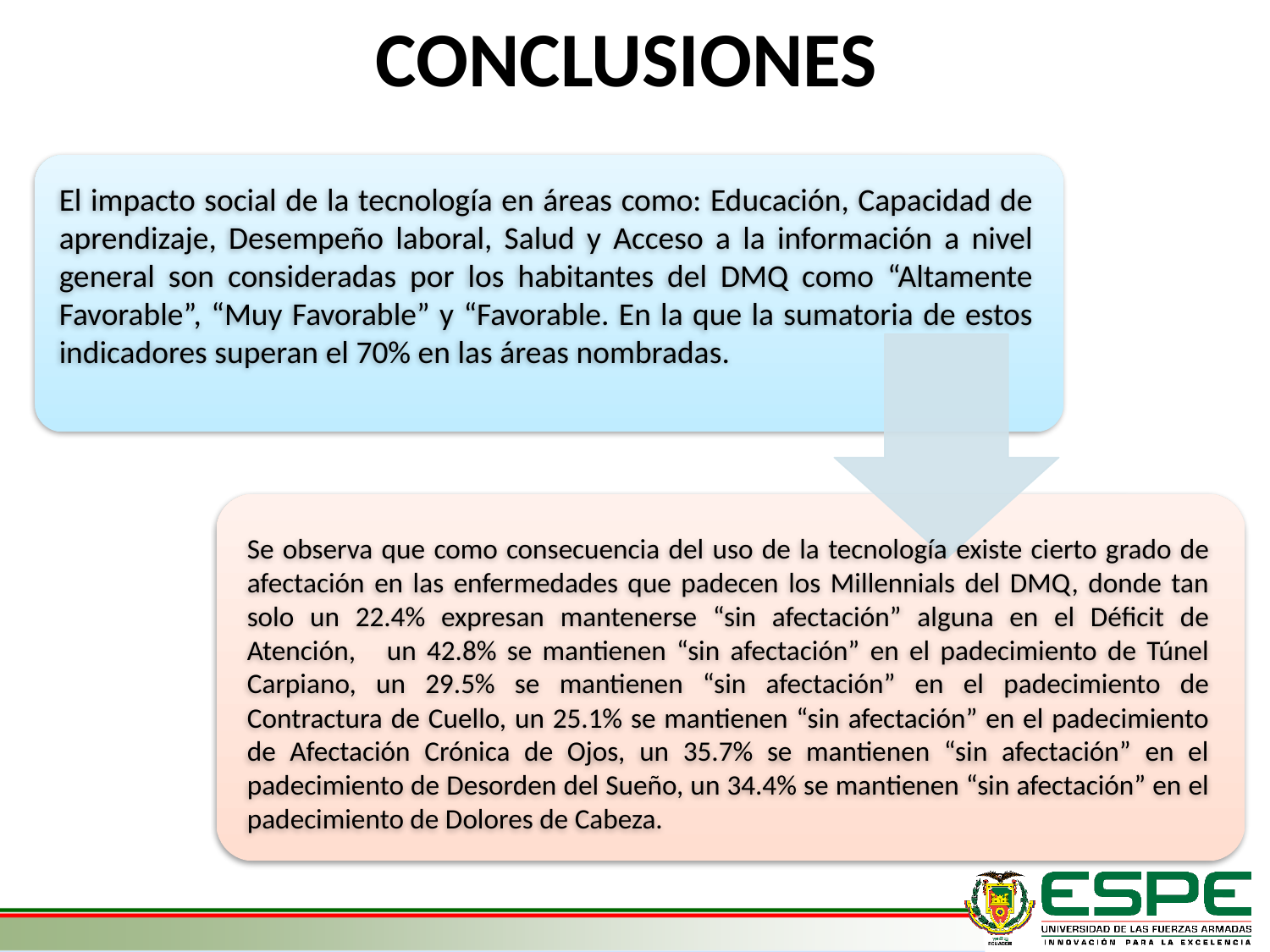

CONCLUSIONES

El impacto social de la tecnología en áreas como: Educación, Capacidad de aprendizaje, Desempeño laboral, Salud y Acceso a la información a nivel general son consideradas por los habitantes del DMQ como “Altamente Favorable”, “Muy Favorable” y “Favorable. En la que la sumatoria de estos indicadores superan el 70% en las áreas nombradas.
Se observa que como consecuencia del uso de la tecnología existe cierto grado de afectación en las enfermedades que padecen los Millennials del DMQ, donde tan solo un 22.4% expresan mantenerse “sin afectación” alguna en el Déficit de Atención,   un 42.8% se mantienen “sin afectación” en el padecimiento de Túnel Carpiano, un 29.5% se mantienen “sin afectación” en el padecimiento de Contractura de Cuello, un 25.1% se mantienen “sin afectación” en el padecimiento de Afectación Crónica de Ojos, un 35.7% se mantienen “sin afectación” en el padecimiento de Desorden del Sueño, un 34.4% se mantienen “sin afectación” en el padecimiento de Dolores de Cabeza.